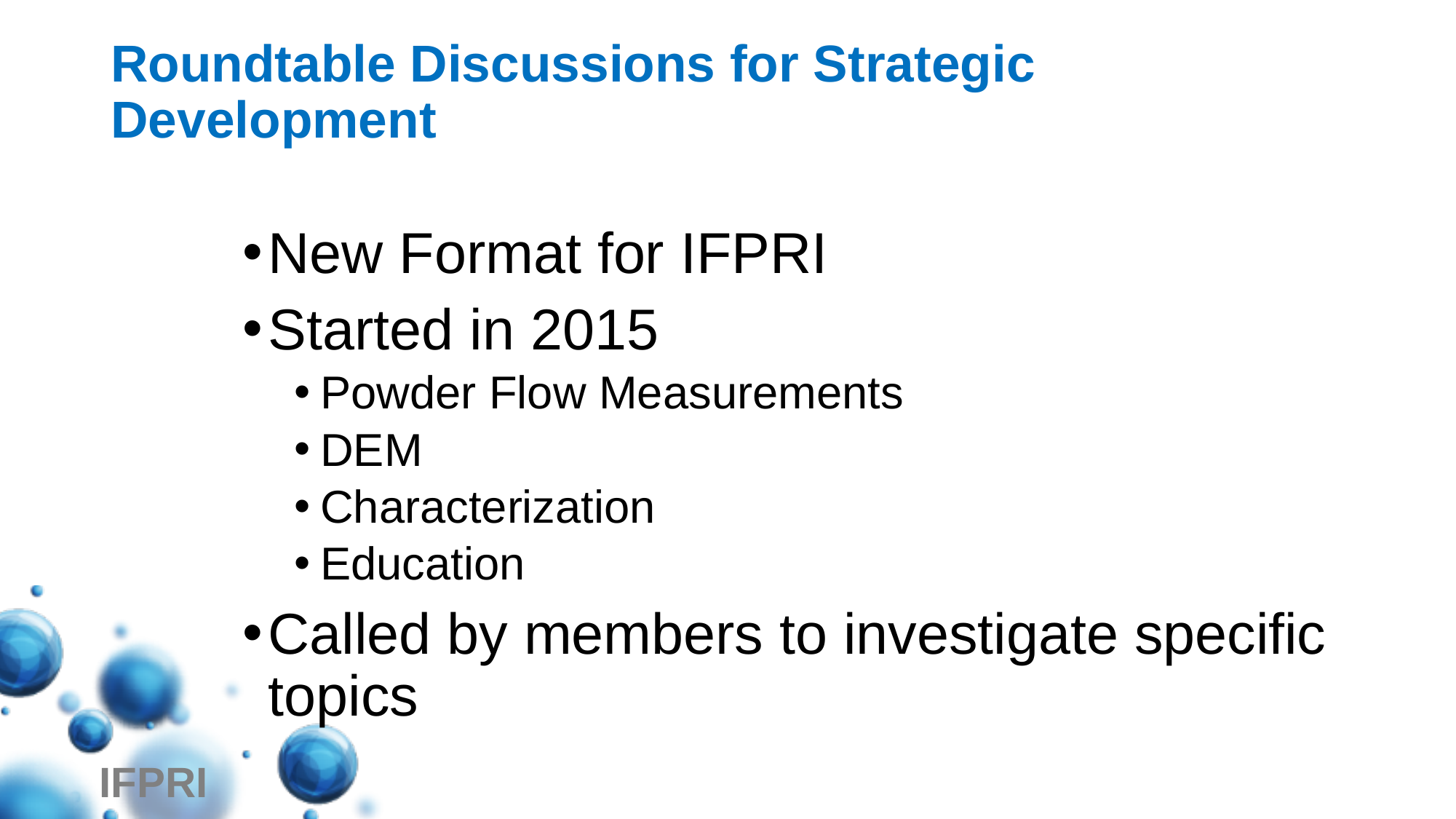

# Roundtable Discussions for Strategic Development
New Format for IFPRI
Started in 2015
Powder Flow Measurements
DEM
Characterization
Education
Called by members to investigate specific topics